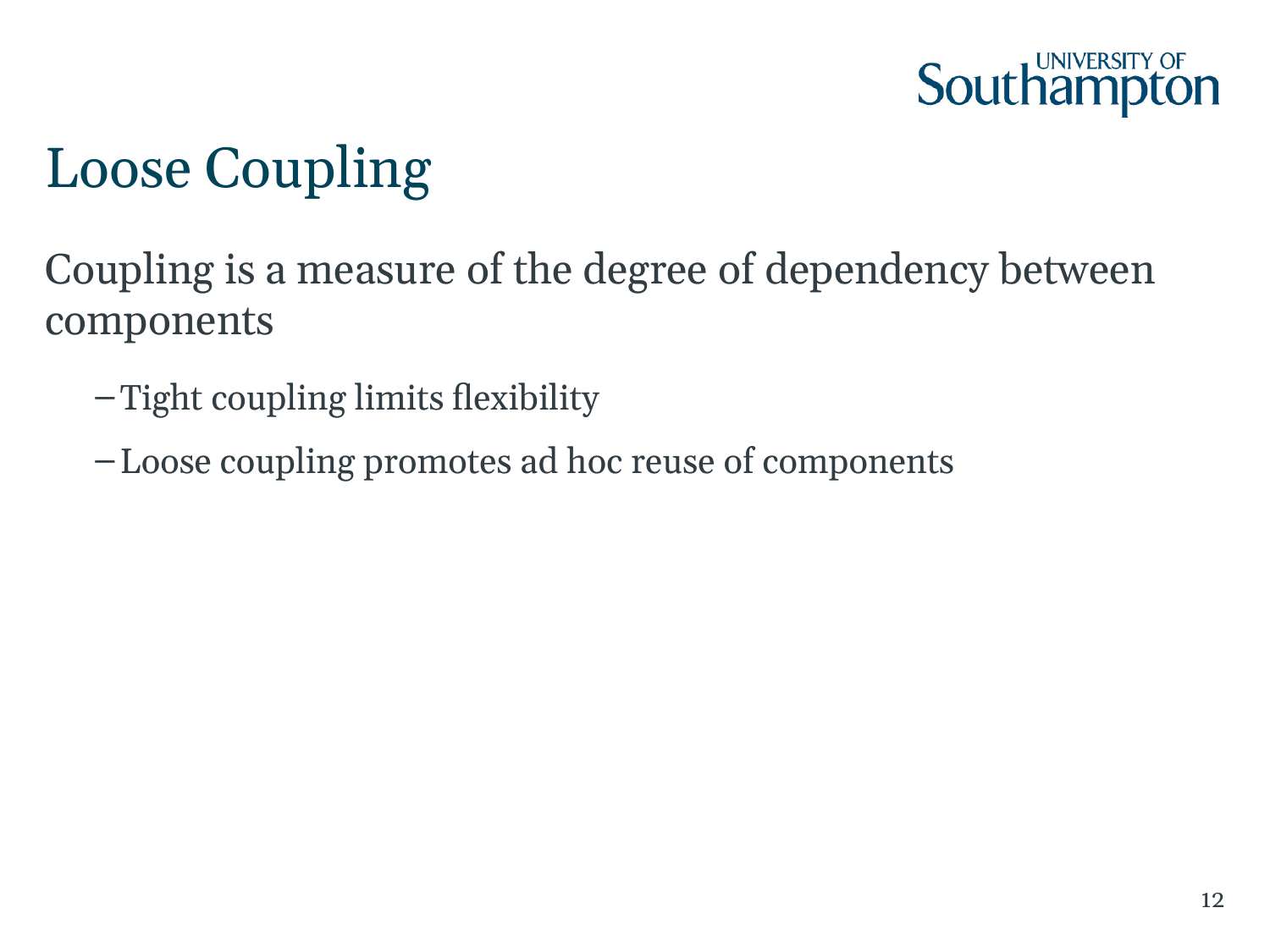

# Loose Coupling
Coupling is a measure of the degree of dependency between components
Tight coupling limits flexibility
Loose coupling promotes ad hoc reuse of components
12